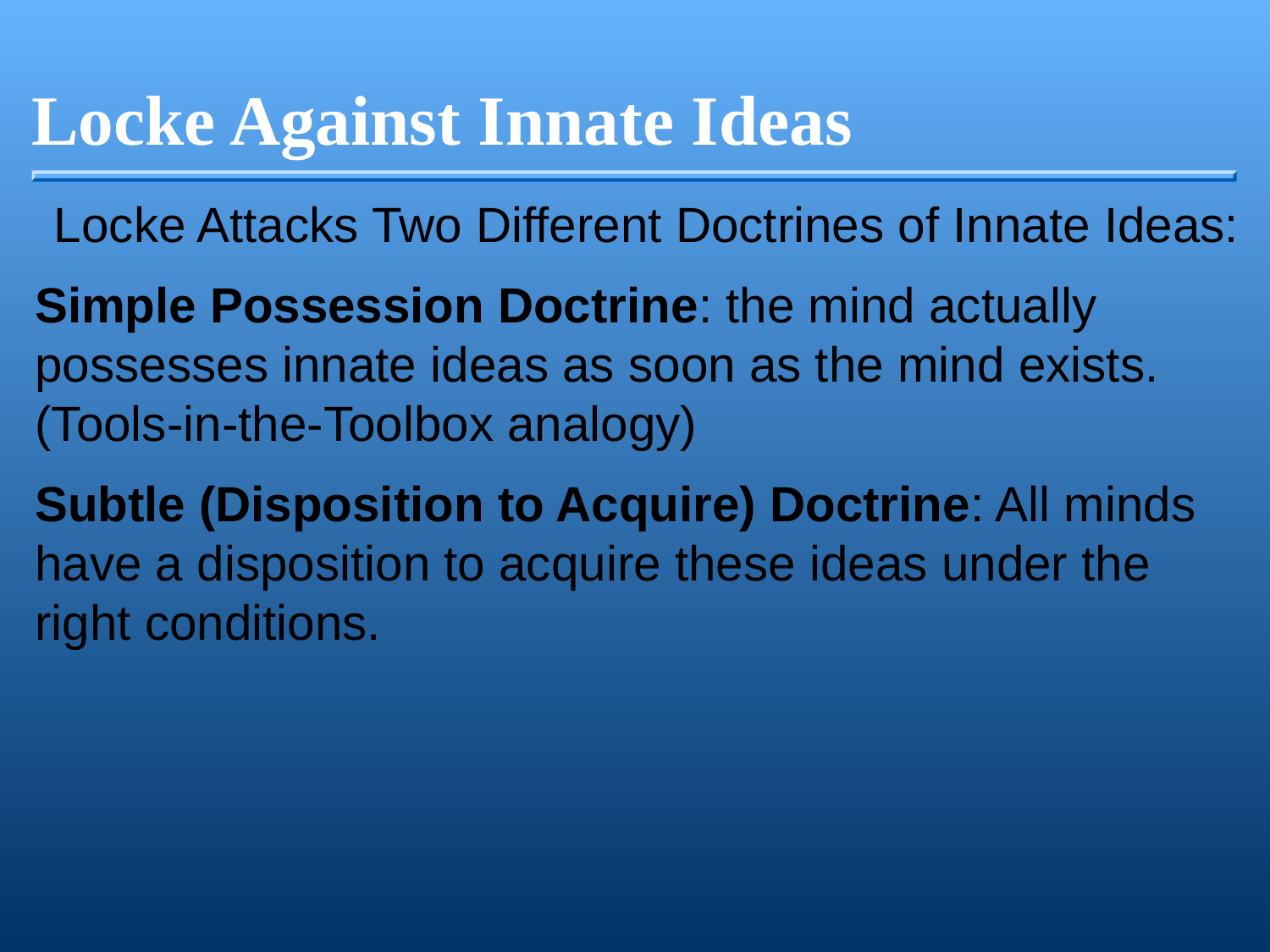

Locke Against Innate Ideas

Locke Attacks Two Different Doctrines of Innate Ideas:
Simple Possession Doctrine: the mind actually possesses innate ideas as soon as the mind exists. (Tools-in-the-Toolbox analogy)
Subtle (Disposition to Acquire) Doctrine: All minds have a disposition to acquire these ideas under the right conditions.